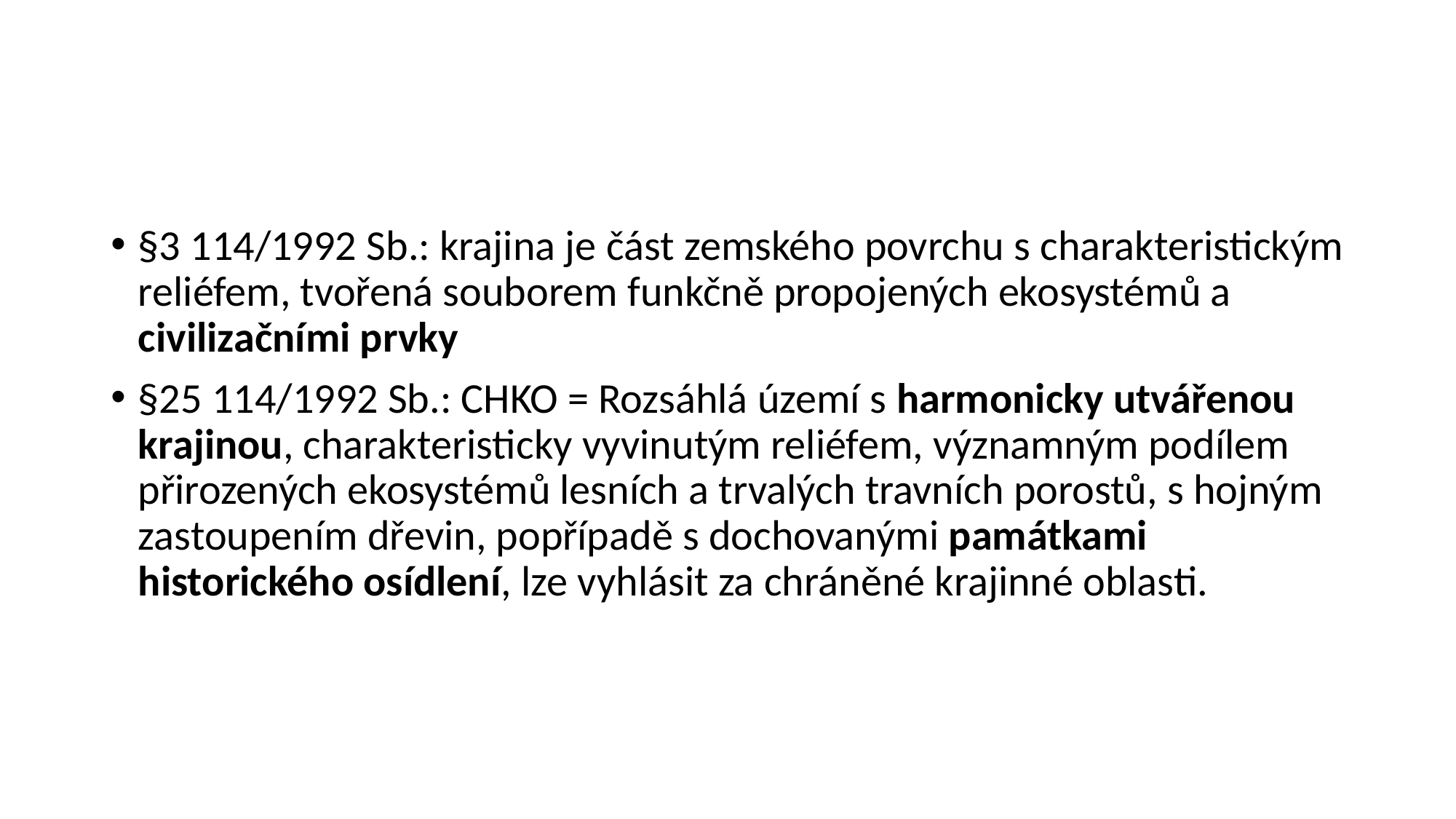

#
§3 114/1992 Sb.: krajina je část zemského povrchu s charakteristickým reliéfem, tvořená souborem funkčně propojených ekosystémů a civilizačními prvky
§25 114/1992 Sb.: CHKO = Rozsáhlá území s harmonicky utvářenou krajinou, charakteristicky vyvinutým reliéfem, významným podílem přirozených ekosystémů lesních a trvalých travních porostů, s hojným zastoupením dřevin, popřípadě s dochovanými památkami historického osídlení, lze vyhlásit za chráněné krajinné oblasti.